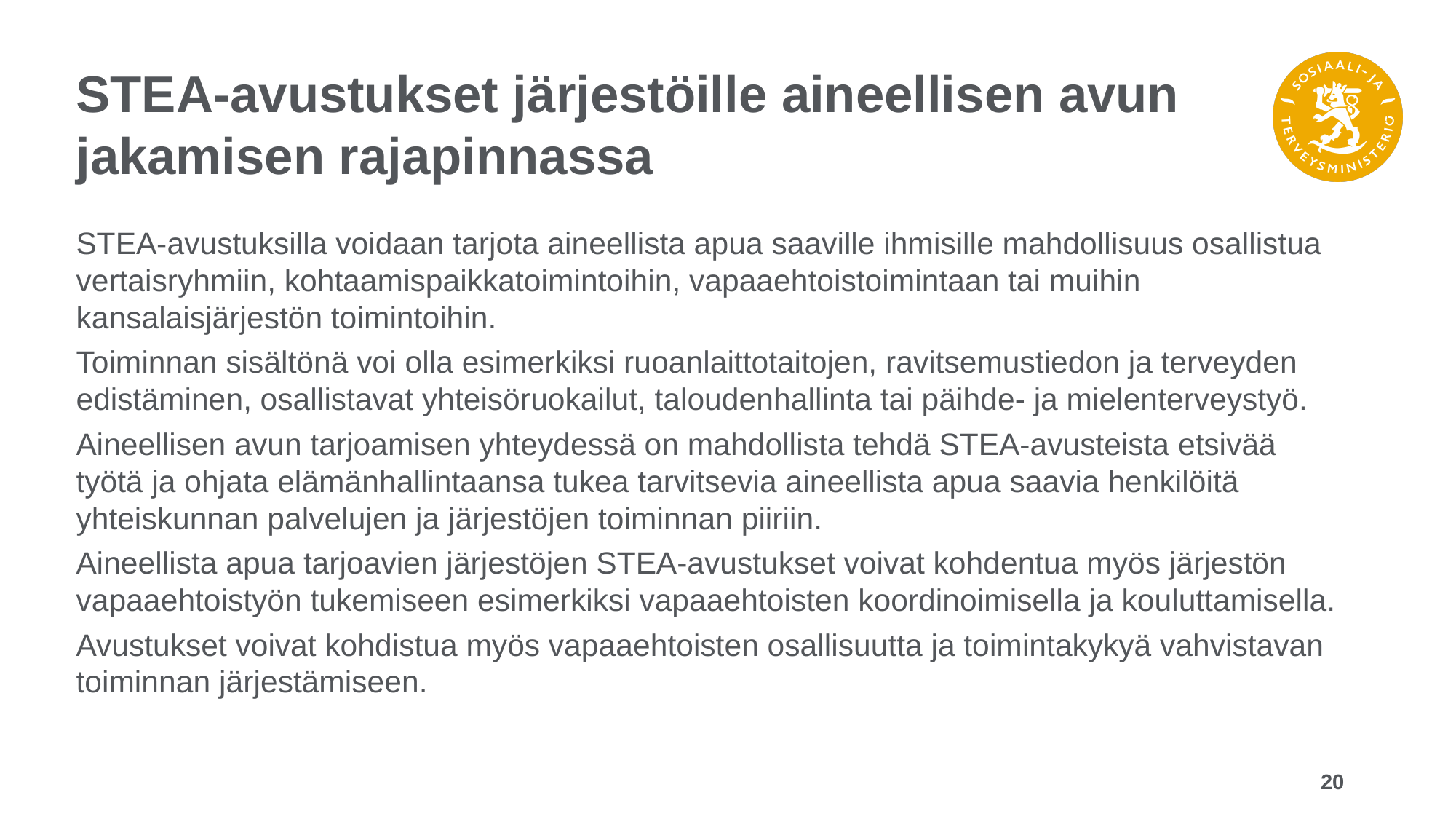

# STEA-avustukset järjestöille aineellisen avun jakamisen rajapinnassa
STEA-avustuksilla voidaan tarjota aineellista apua saaville ihmisille mahdollisuus osallistua vertaisryhmiin, kohtaamispaikkatoimintoihin, vapaaehtoistoimintaan tai muihin kansalaisjärjestön toimintoihin.
Toiminnan sisältönä voi olla esimerkiksi ruoanlaittotaitojen, ravitsemustiedon ja terveyden edistäminen, osallistavat yhteisöruokailut, taloudenhallinta tai päihde- ja mielenterveystyö.
Aineellisen avun tarjoamisen yhteydessä on mahdollista tehdä STEA-avusteista etsivää työtä ja ohjata elämänhallintaansa tukea tarvitsevia aineellista apua saavia henkilöitä yhteiskunnan palvelujen ja järjestöjen toiminnan piiriin.
Aineellista apua tarjoavien järjestöjen STEA-avustukset voivat kohdentua myös järjestön vapaaehtoistyön tukemiseen esimerkiksi vapaaehtoisten koordinoimisella ja kouluttamisella.
Avustukset voivat kohdistua myös vapaaehtoisten osallisuutta ja toimintakykyä vahvistavan toiminnan järjestämiseen.

20